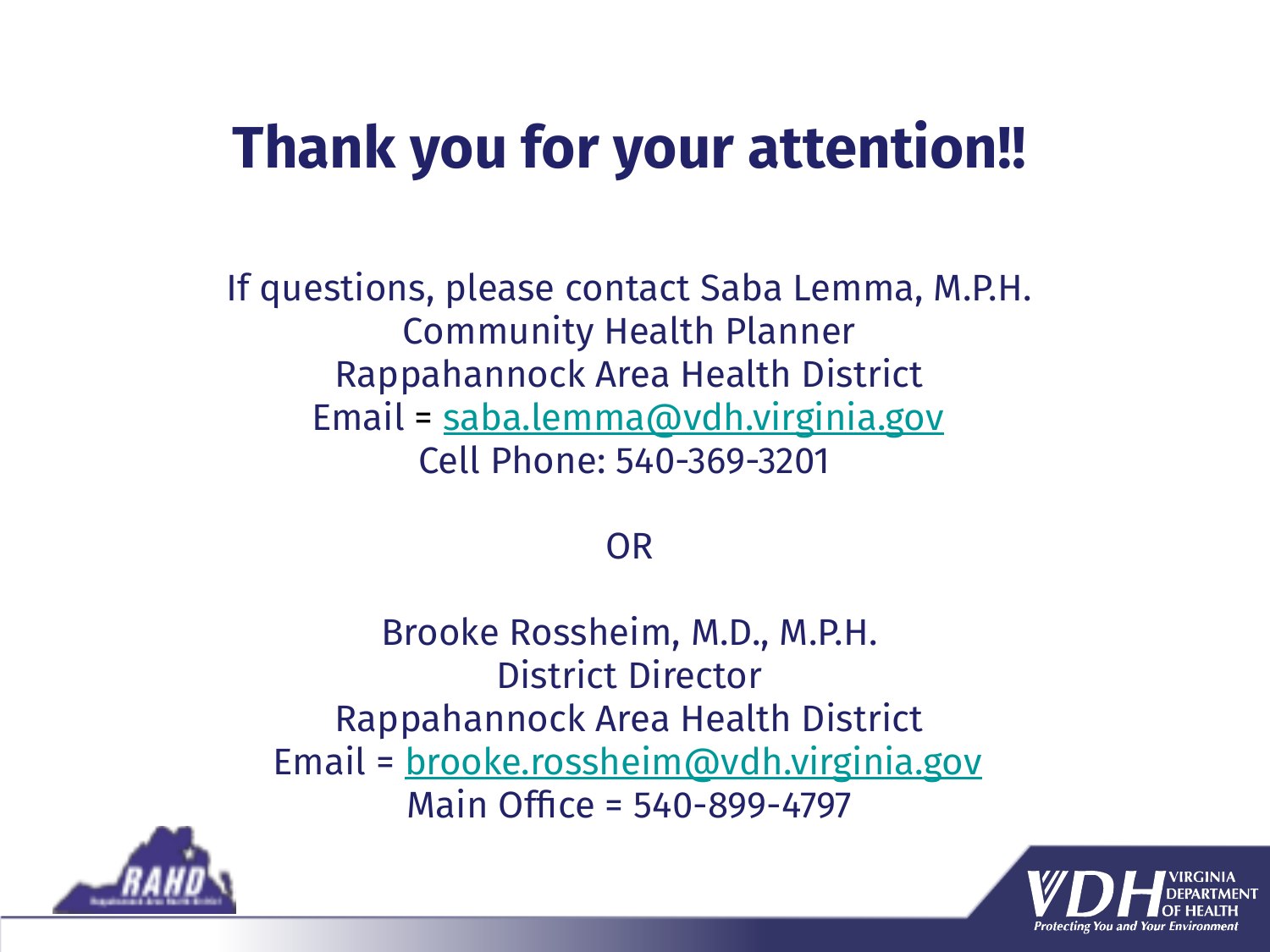

Thank you for your attention!!

If questions, please contact Saba Lemma, M.P.H.
Community Health Planner
Rappahannock Area Health District
Email = saba.lemma@vdh.virginia.gov
Cell Phone: 540-369-3201

OR

Brooke Rossheim, M.D., M.P.H.
District Director
Rappahannock Area Health District
Email = brooke.rossheim@vdh.virginia.gov
Main Office = 540-899-4797